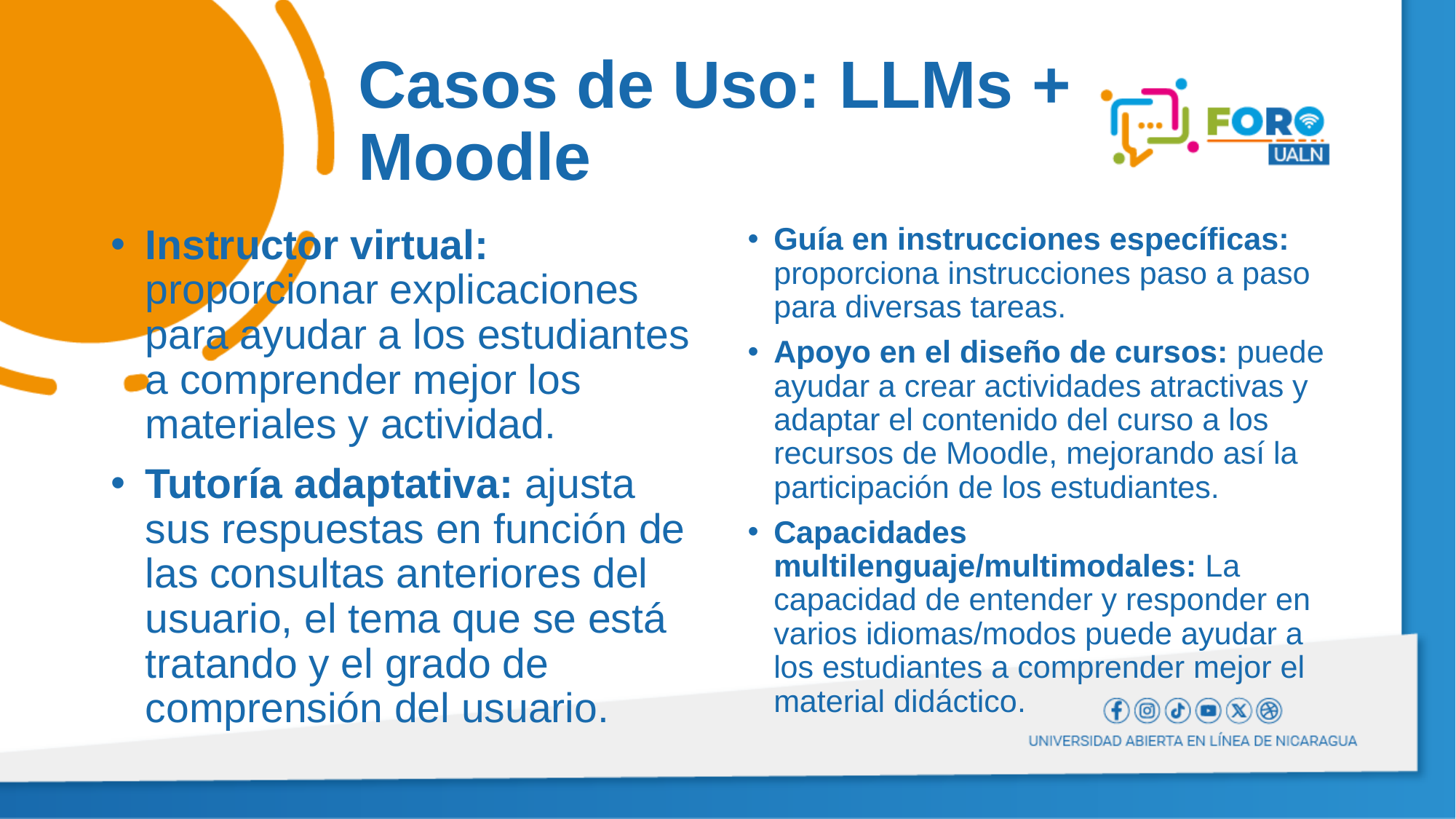

# Casos de Uso: LLMs + Moodle
Instructor virtual: proporcionar explicaciones para ayudar a los estudiantes a comprender mejor los materiales y actividad.
Tutoría adaptativa: ajusta sus respuestas en función de las consultas anteriores del usuario, el tema que se está tratando y el grado de comprensión del usuario.
Guía en instrucciones específicas: proporciona instrucciones paso a paso para diversas tareas.
Apoyo en el diseño de cursos: puede ayudar a crear actividades atractivas y adaptar el contenido del curso a los recursos de Moodle, mejorando así la participación de los estudiantes.
Capacidades multilenguaje/multimodales: La capacidad de entender y responder en varios idiomas/modos puede ayudar a los estudiantes a comprender mejor el material didáctico.